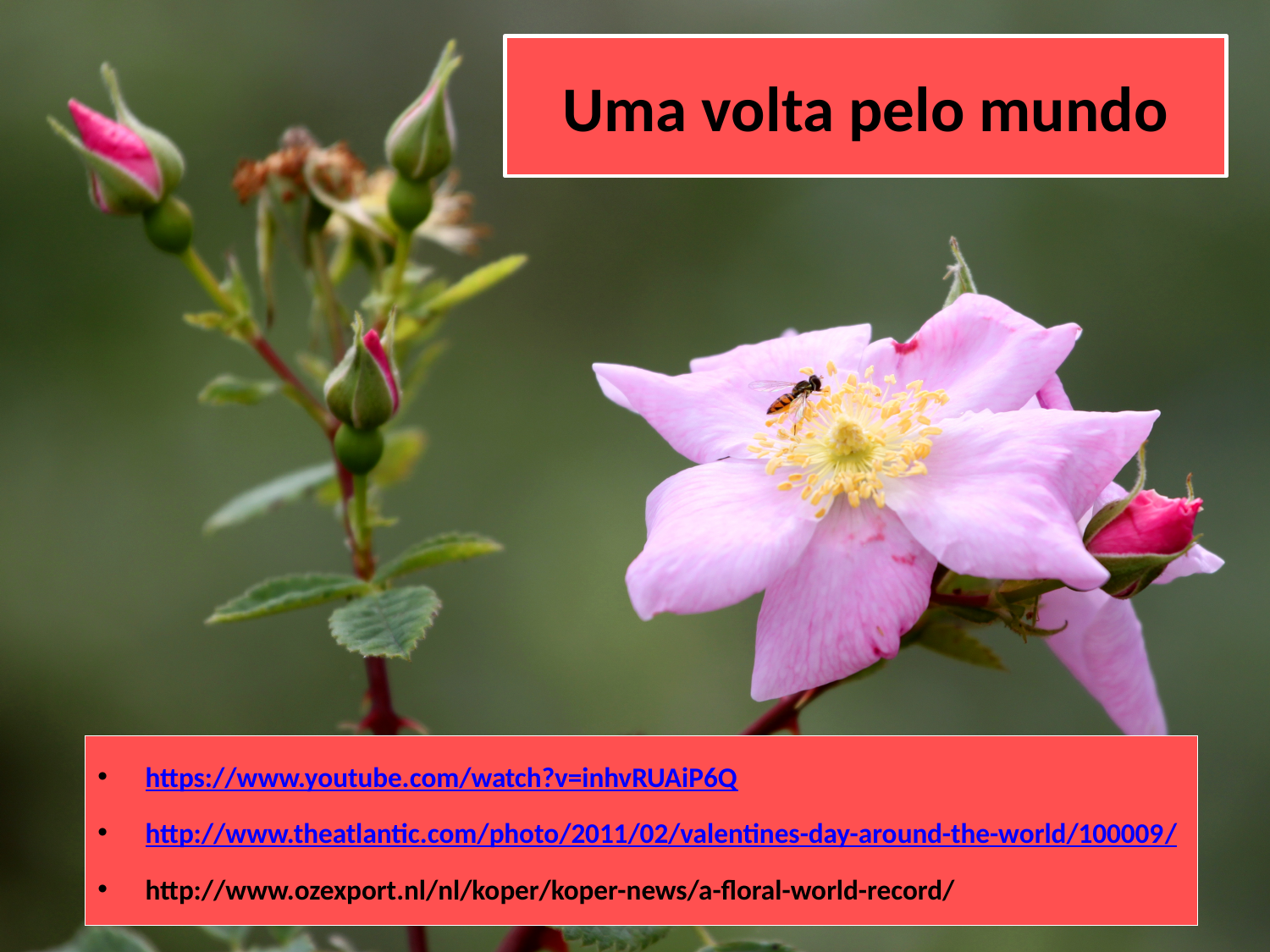

# Uma volta pelo mundo
https://www.youtube.com/watch?v=inhvRUAiP6Q
http://www.theatlantic.com/photo/2011/02/valentines-day-around-the-world/100009/
http://www.ozexport.nl/nl/koper/koper-news/a-floral-world-record/